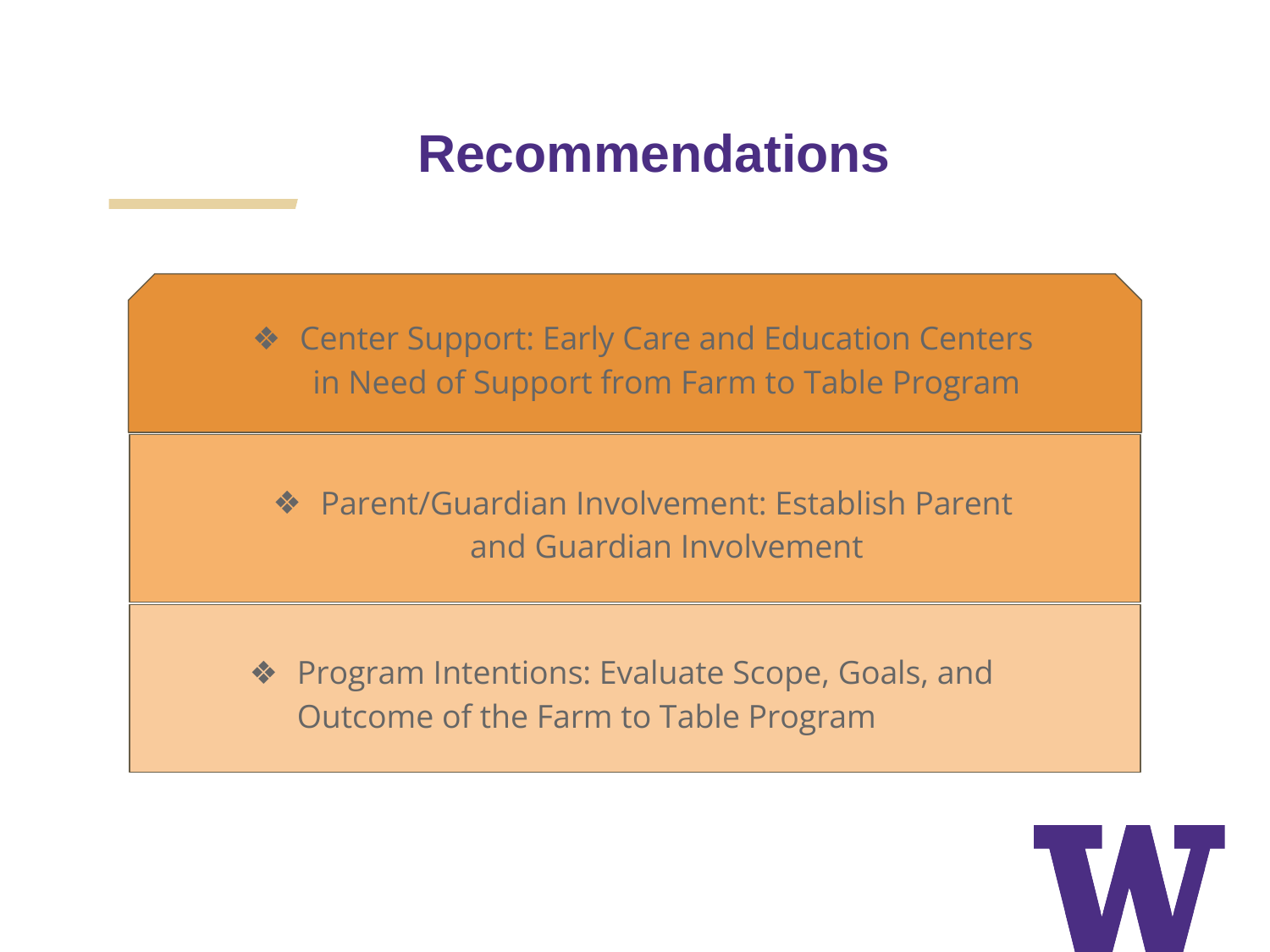

# Recommendations

Center Support: Early Care and Education Centers in Need of Support from Farm to Table Program

Parent/Guardian Involvement: Establish Parent and Guardian Involvement

Program Intentions: Evaluate Scope, Goals, and Outcome of the Farm to Table Program